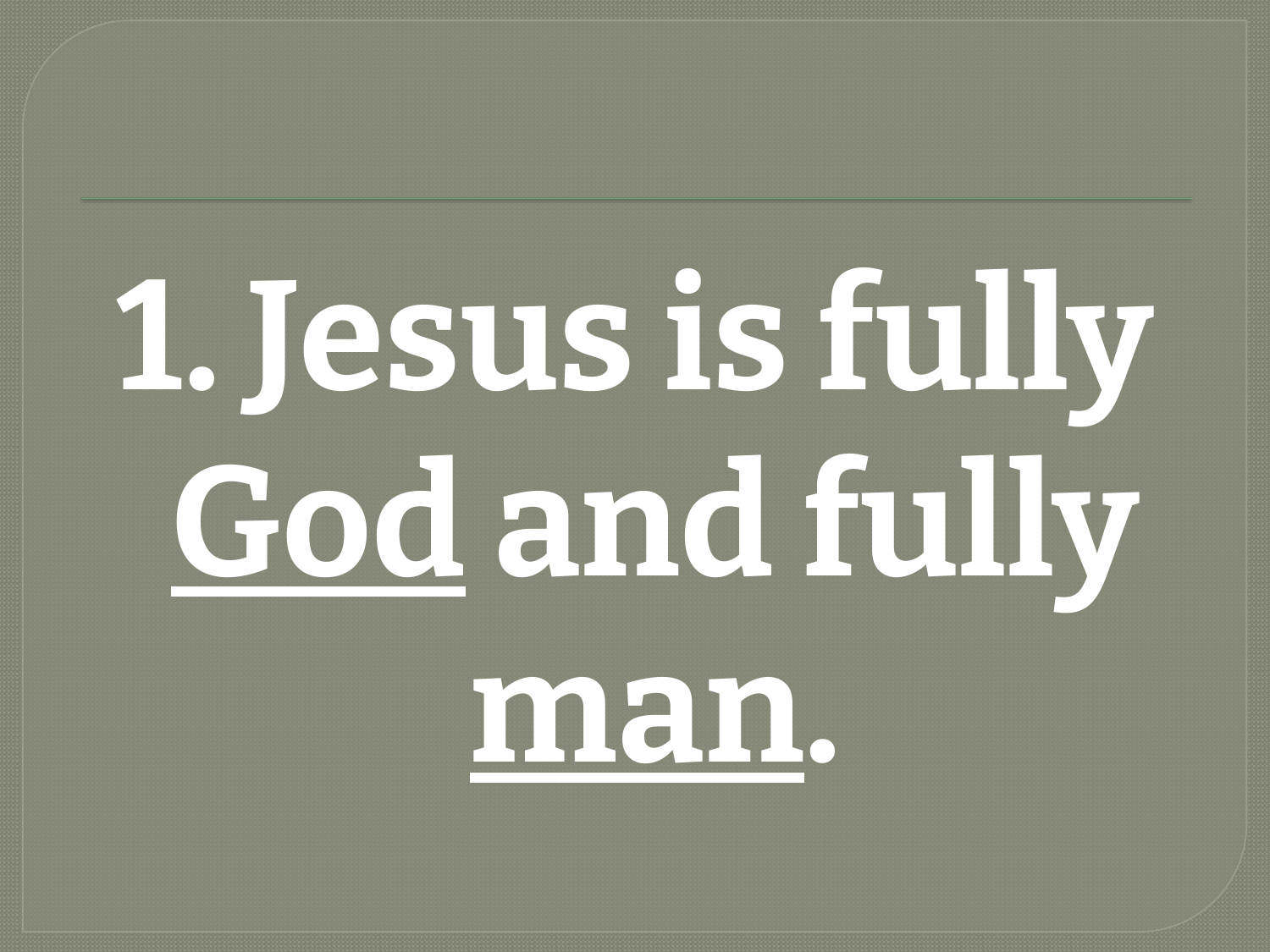

#
1. Jesus is fully God and fully man.